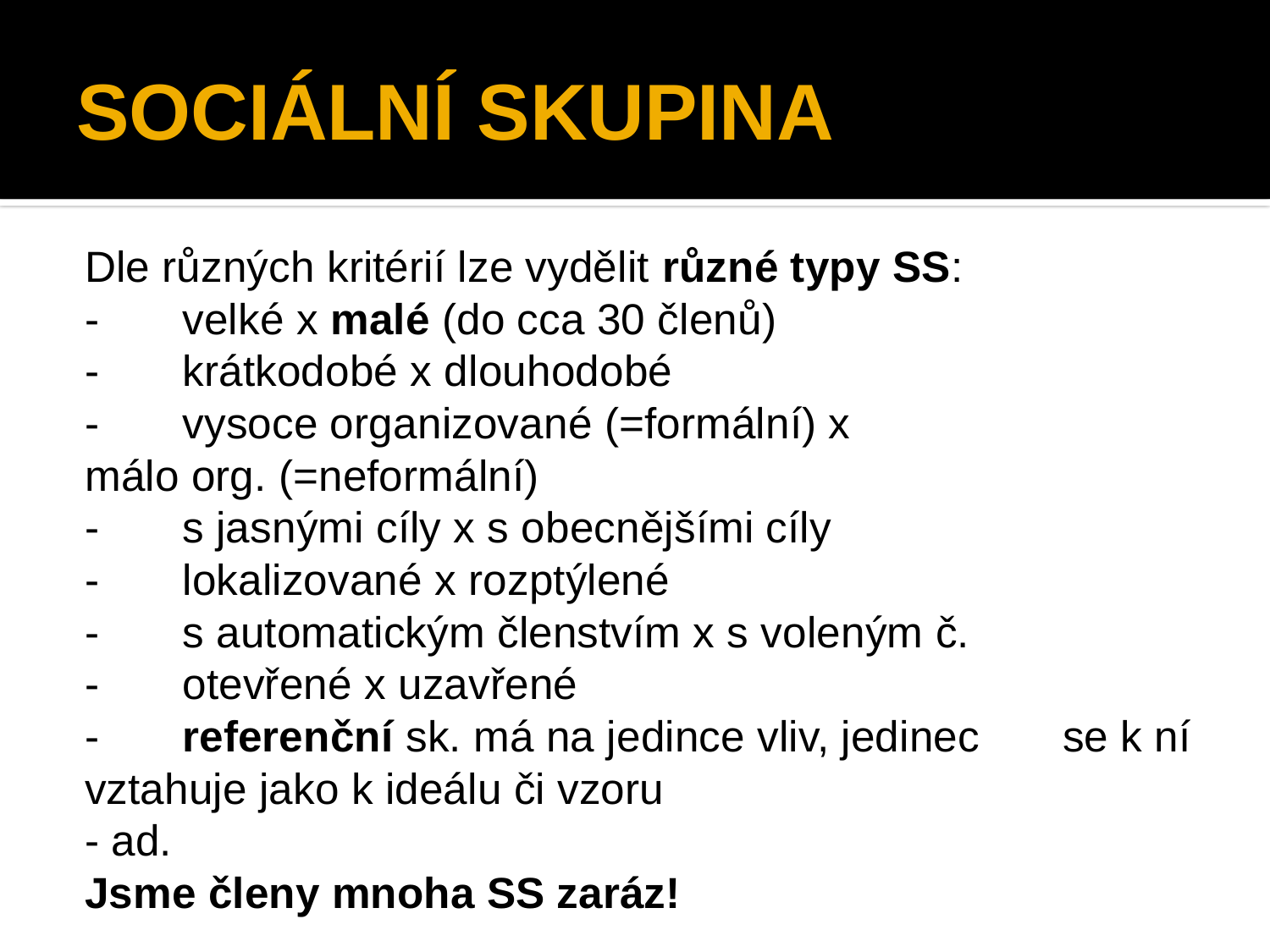

# SOCIÁLNÍ SKUPINA
Dle různých kritérií lze vydělit různé typy SS:
-	velké x malé (do cca 30 členů)
- 	krátkodobé x dlouhodobé
-	vysoce organizované (=formální) x
	málo org. (=neformální)
-	s jasnými cíly x s obecnějšími cíly
- 	lokalizované x rozptýlené
-	s automatickým členstvím x s voleným č.
-	otevřené x uzavřené
- 	referenční sk. má na jedince vliv, jedinec 	se k ní vztahuje jako k ideálu či vzoru
- ad.
Jsme členy mnoha SS zaráz!